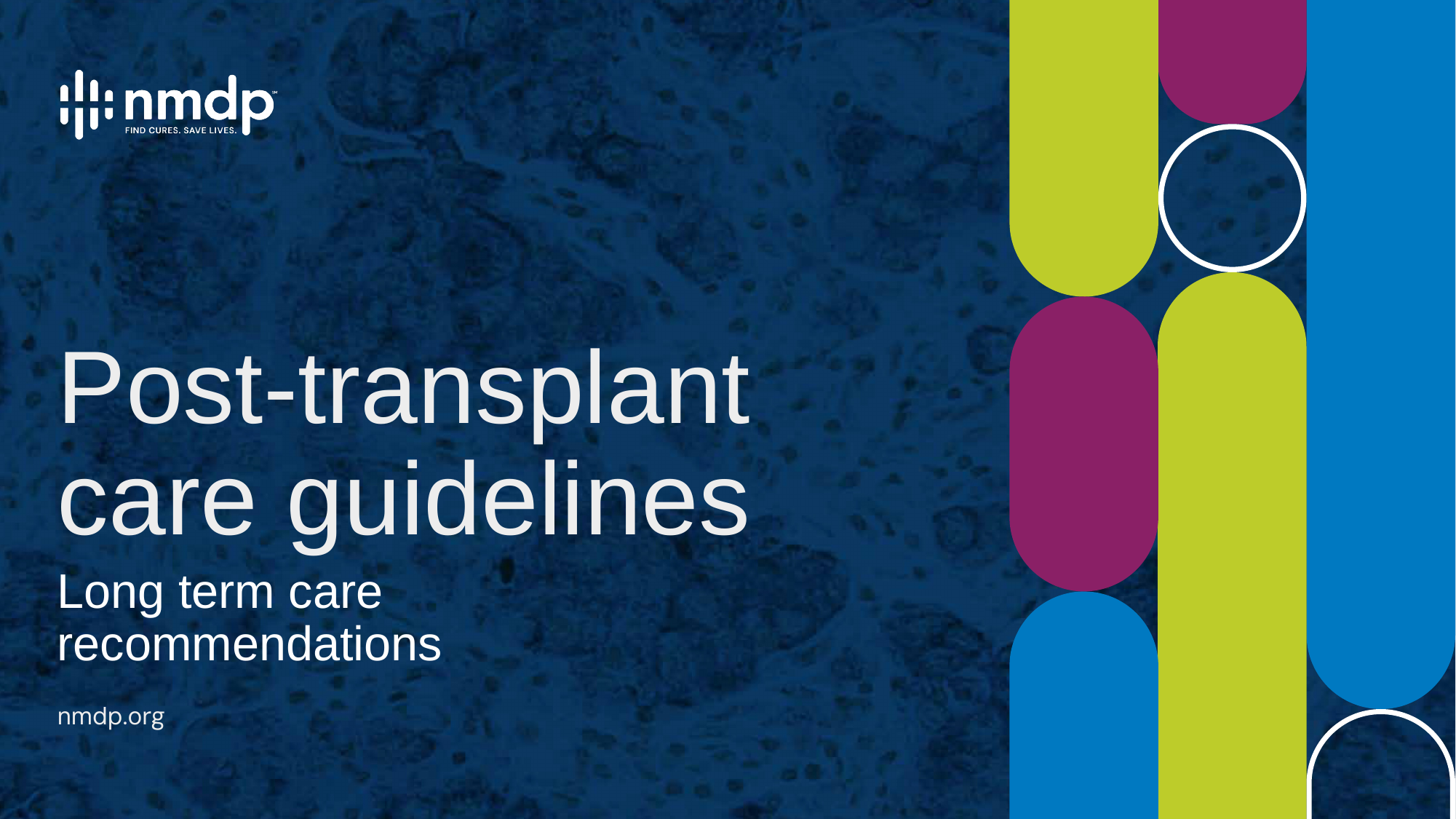

# Post-transplant care guidelines
Long term care recommendations
nmdp.org